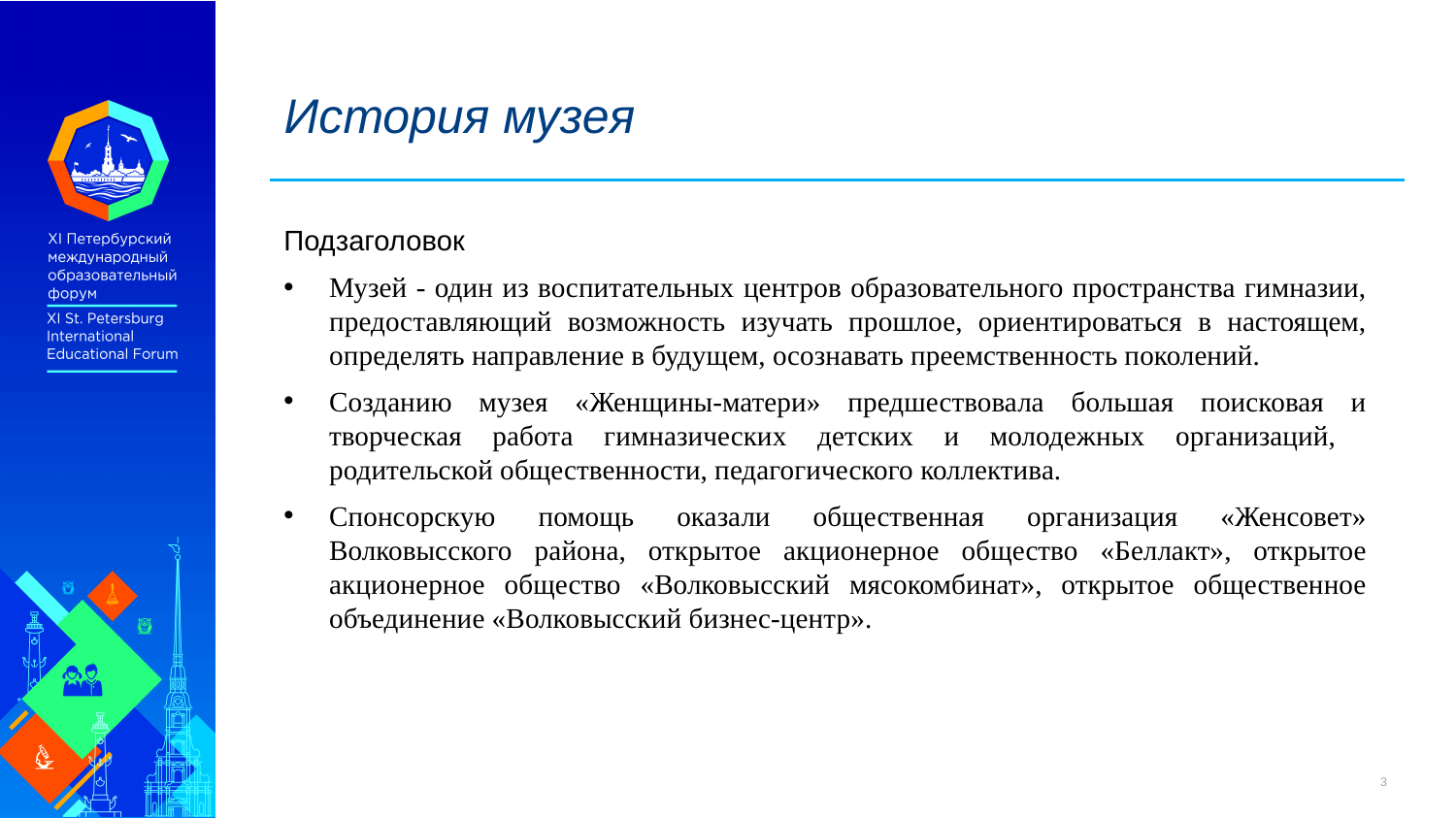

# История музея
Подзаголовок
Музей - один из воспитательных центров образовательного пространства гимназии, предоставляющий возможность изучать прошлое, ориентироваться в настоящем, определять направление в будущем, осознавать преемственность поколений.
Созданию музея «Женщины-матери» предшествовала большая поисковая и творческая работа гимназических детских и молодежных организаций,  родительской общественности, педагогического коллектива.
Спонсорскую помощь оказали общественная организация «Женсовет» Волковысского района, открытое акционерное общество «Беллакт», открытое акционерное общество «Волковысский мясокомбинат», открытое общественное объединение «Волковысский бизнес-центр».
3